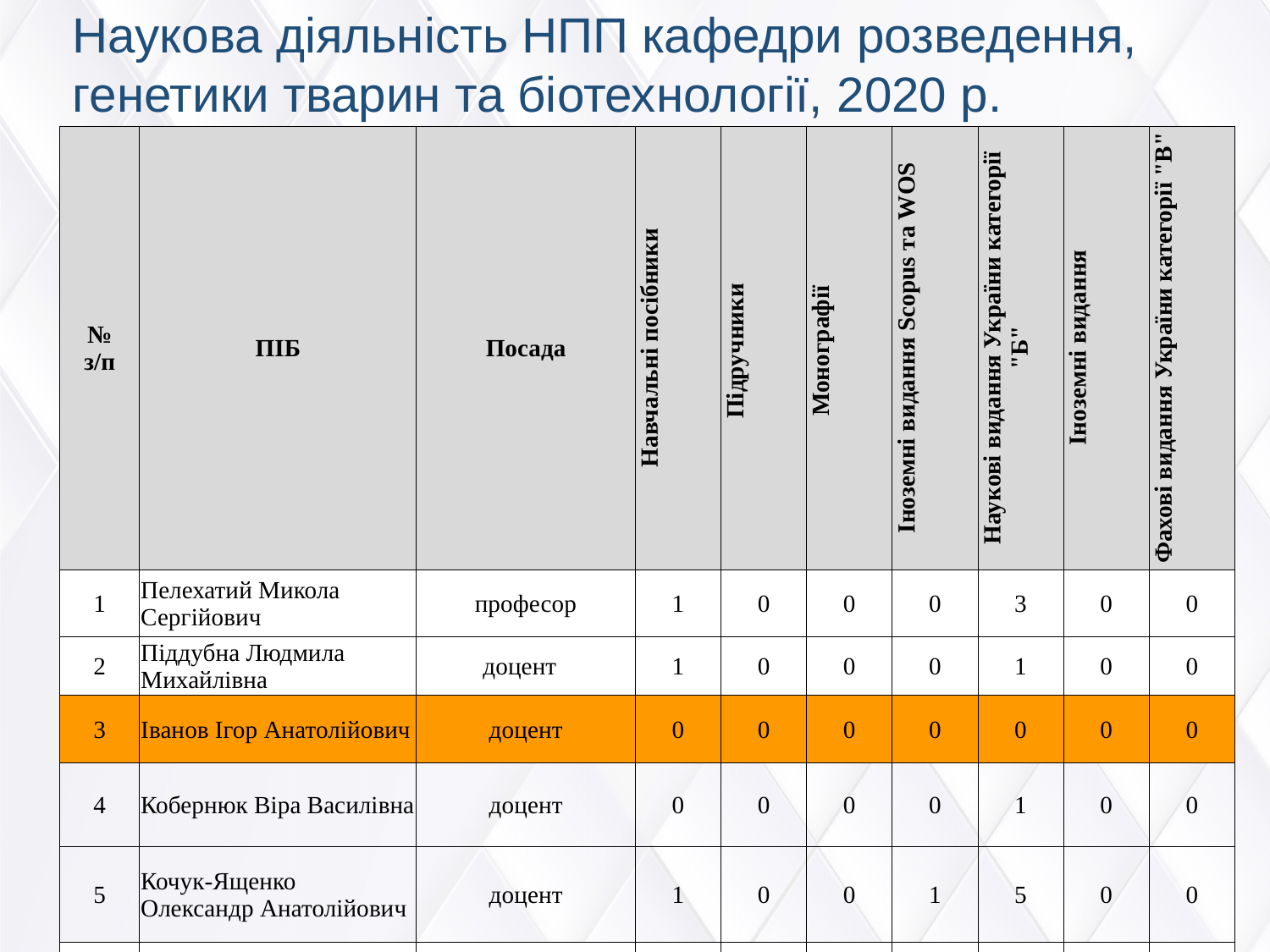

Наукова діяльність НПП кафедри розведення, генетики тварин та біотехнології, 2020 р.
| № з/п | ПІБ | Посада | Навчальні посібники | Підручники | Монографії | Іноземні видання Scopus та WOS | Наукові видання України категорії "Б" | Іноземні видання | Фахові видання України категорії "В" |
| --- | --- | --- | --- | --- | --- | --- | --- | --- | --- |
| 1 | Пелехатий Микола Сергійович | професор | 1 | 0 | 0 | 0 | 3 | 0 | 0 |
| 2 | Піддубна Людмила Михайлівна | доцент | 1 | 0 | 0 | 0 | 1 | 0 | 0 |
| 3 | Іванов Ігор Анатолійович | доцент | 0 | 0 | 0 | 0 | 0 | 0 | 0 |
| 4 | Кобернюк Віра Василівна | доцент | 0 | 0 | 0 | 0 | 1 | 0 | 0 |
| 5 | Кочук-Ященко Олександр Анатолійович | доцент | 1 | 0 | 0 | 1 | 5 | 0 | 0 |
| 6 | Кучер Дмитро Миколайович | доцент | 1 | 0 | 0 | 1 | 6 | 0 | 0 |